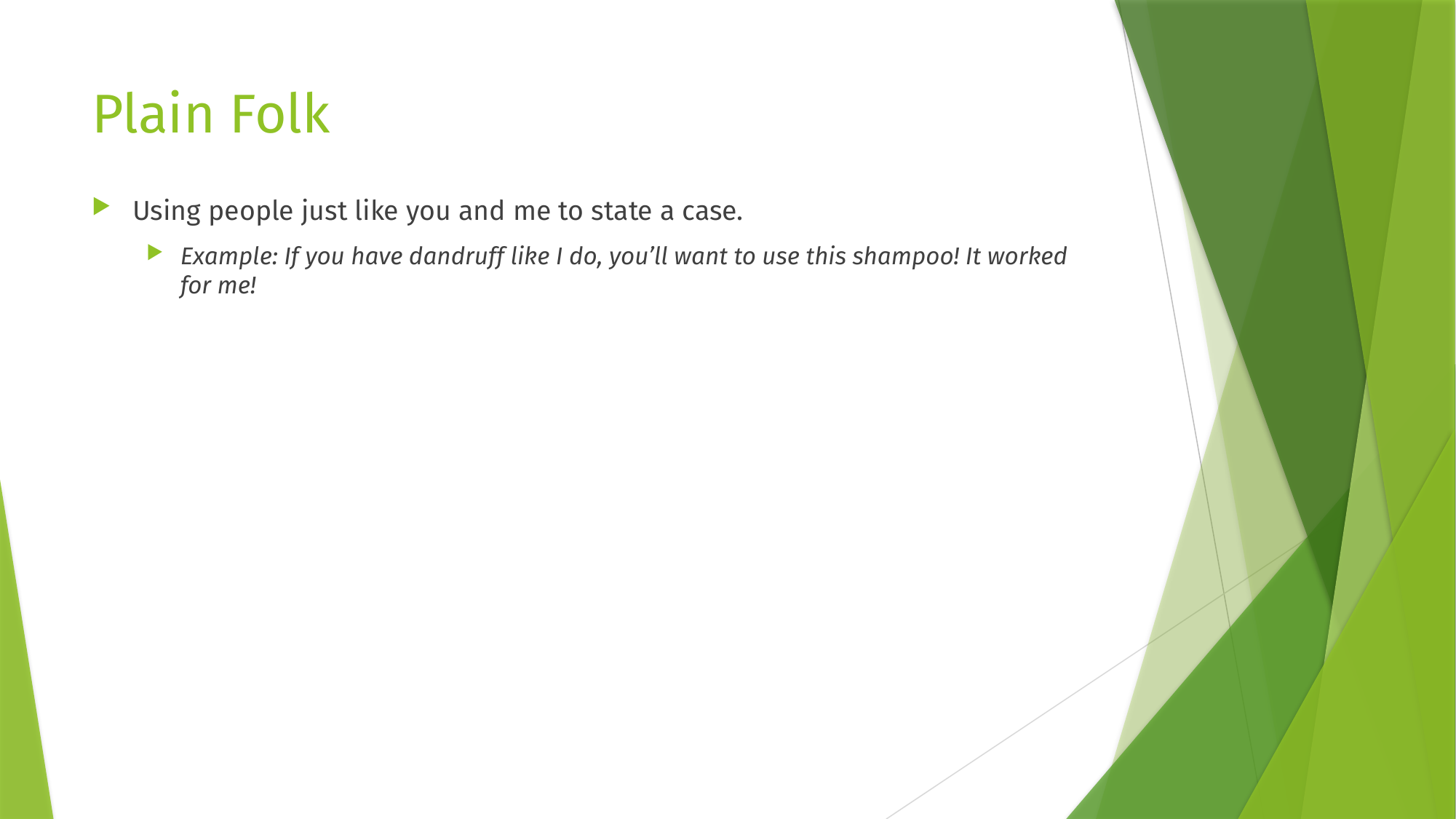

# Plain Folk
Using people just like you and me to state a case.
Example: If you have dandruff like I do, you’ll want to use this shampoo! It worked for me!